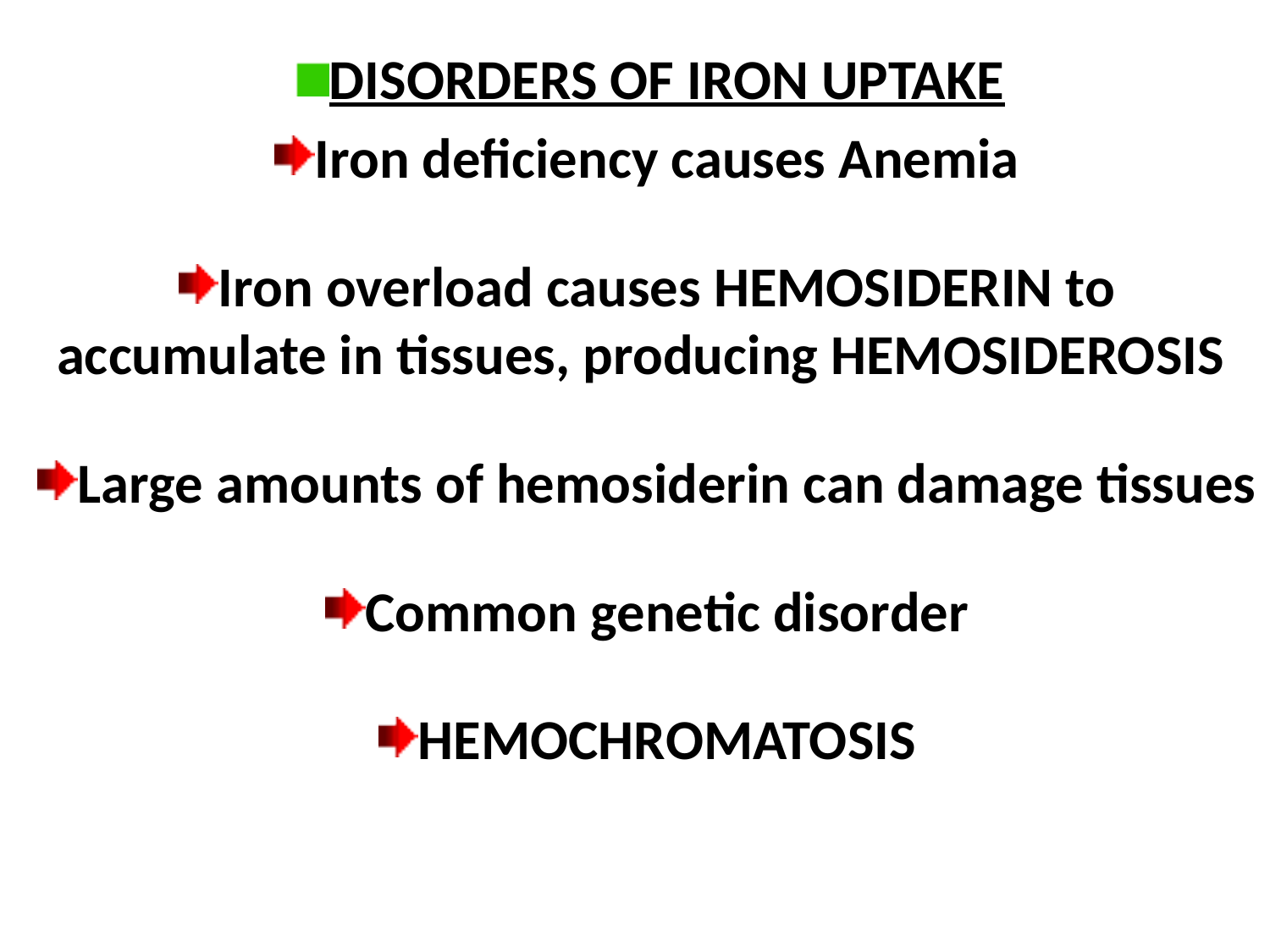

DISORDERS OF IRON UPTAKE
Iron deficiency causes Anemia

Iron overload causes HEMOSIDERIN to accumulate in tissues, producing HEMOSIDEROSIS

Large amounts of hemosiderin can damage tissues

Common genetic disorder

HEMOCHROMATOSIS